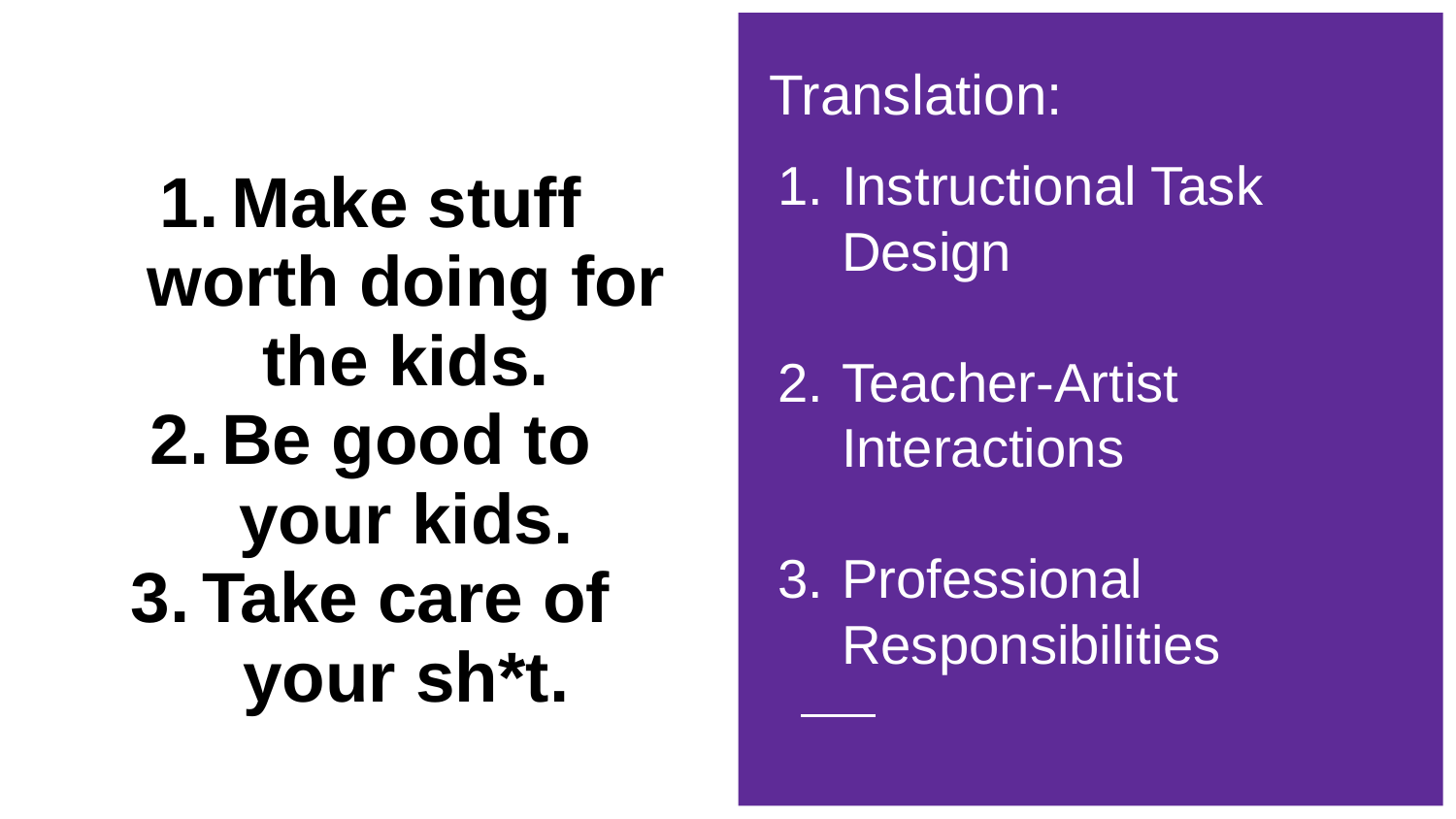

# Make stuff worth doing for the kids.
Be good to your kids.
Take care of your sh*t.
Translation:

Instructional Task Design

Teacher-Artist Interactions

Professional Responsibilities